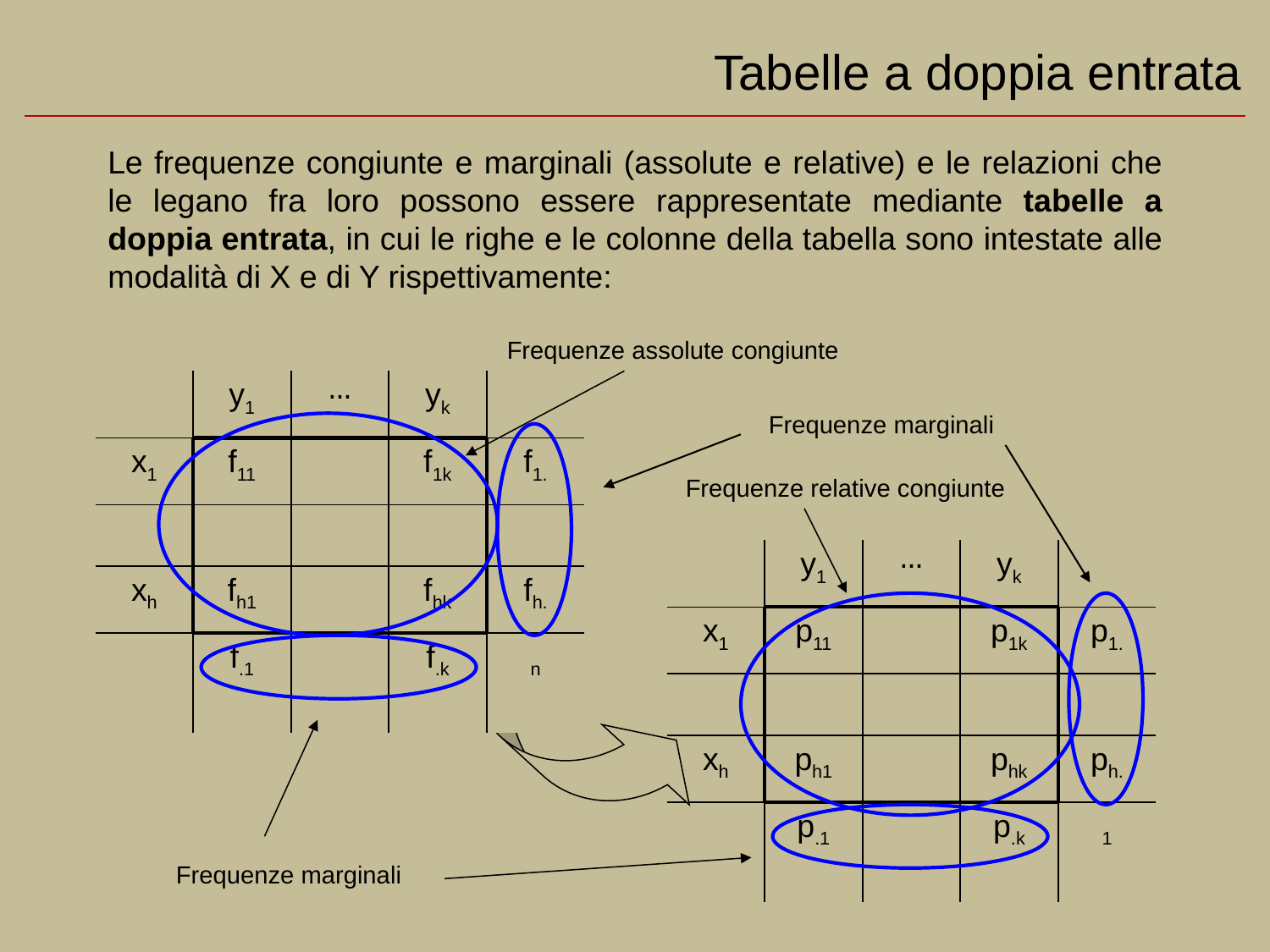

Tabelle a doppia entrata
Le frequenze congiunte e marginali (assolute e relative) e le relazioni che le legano fra loro possono essere rappresentate mediante tabelle a doppia entrata, in cui le righe e le colonne della tabella sono intestate alle modalità di X e di Y rispettivamente:
Frequenze assolute congiunte

|  | y1 | … | yk |  |
| --- | --- | --- | --- | --- |
| x1 | f11 |  | f1k | f1. |
|  |  |  |  |  |
| xh | fh1 |  | fhk | fh. |
|  | f.1 |  | f.k | n |

Frequenze marginali

Frequenze relative congiunte

|  | y1 | … | yk |  |
| --- | --- | --- | --- | --- |
| x1 | p11 |  | p1k | p1. |
|  |  |  |  |  |
| xh | ph1 |  | phk | ph. |
|  | p.1 |  | p.k | 1 |

Frequenze marginali